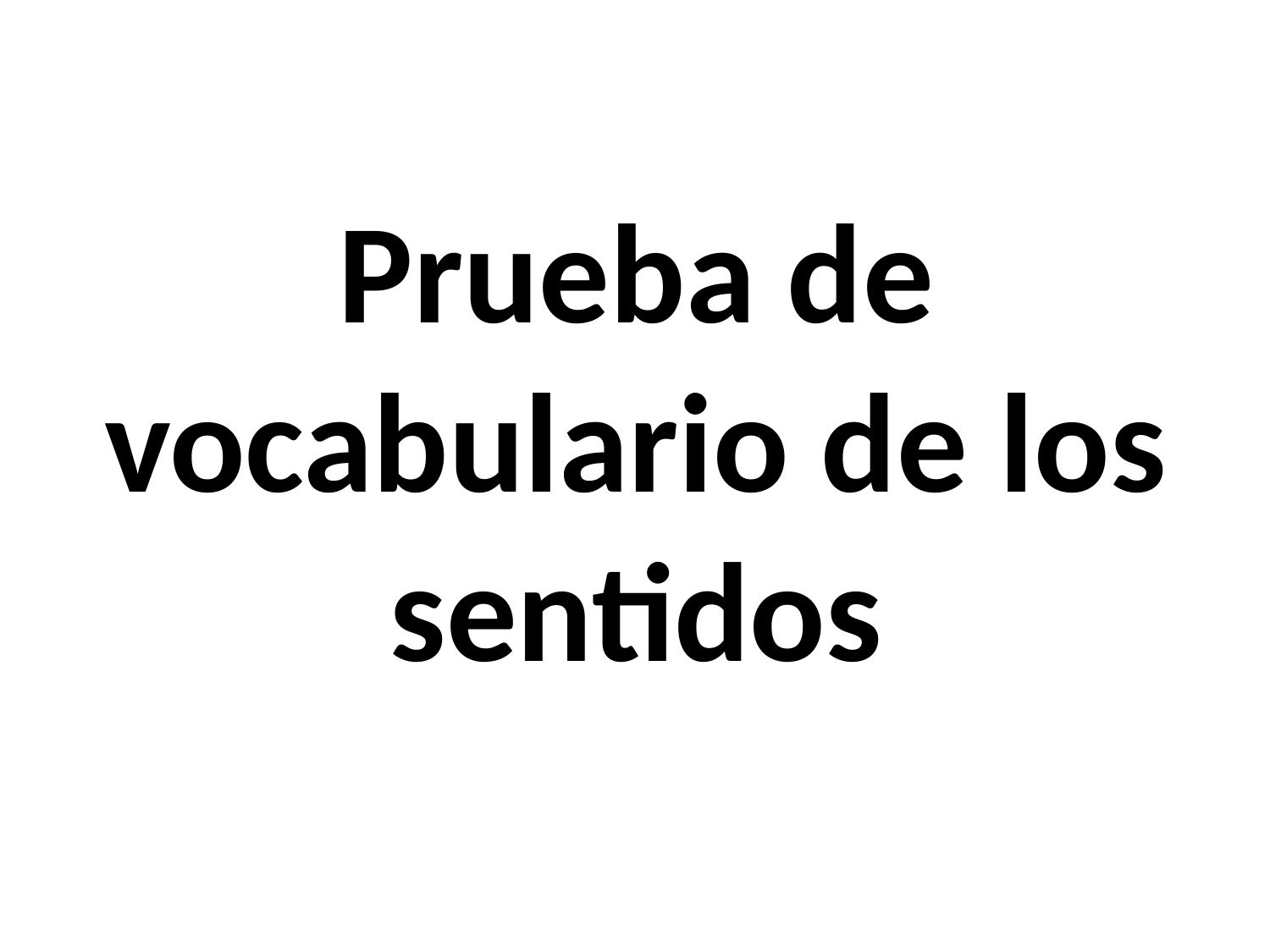

# Prueba de vocabulario de los sentidos